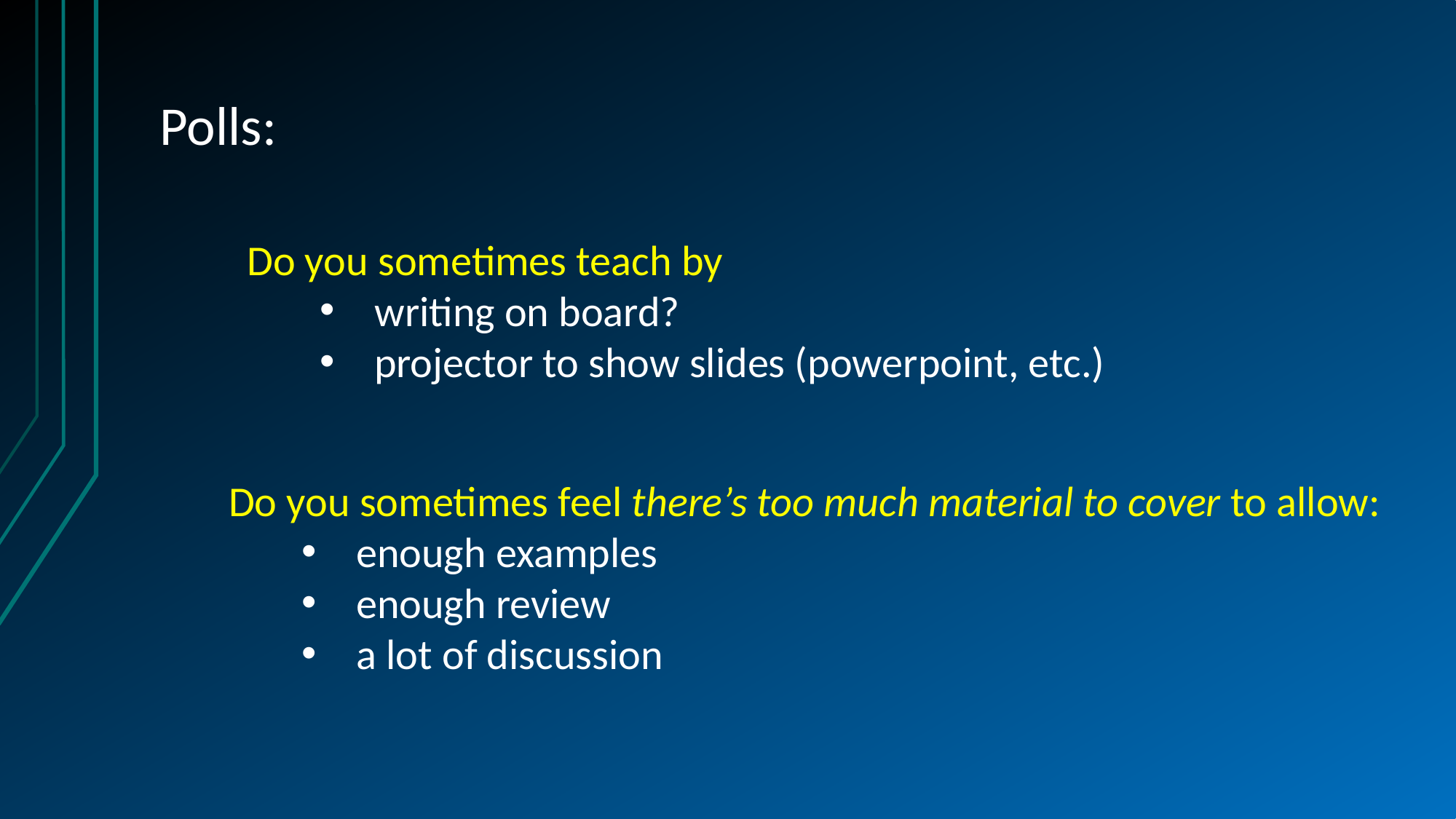

Polls:

Do you sometimes teach by
writing on board?
projector to show slides (powerpoint, etc.)
Do you sometimes feel there’s too much material to cover to allow:
enough examples
enough review
a lot of discussion